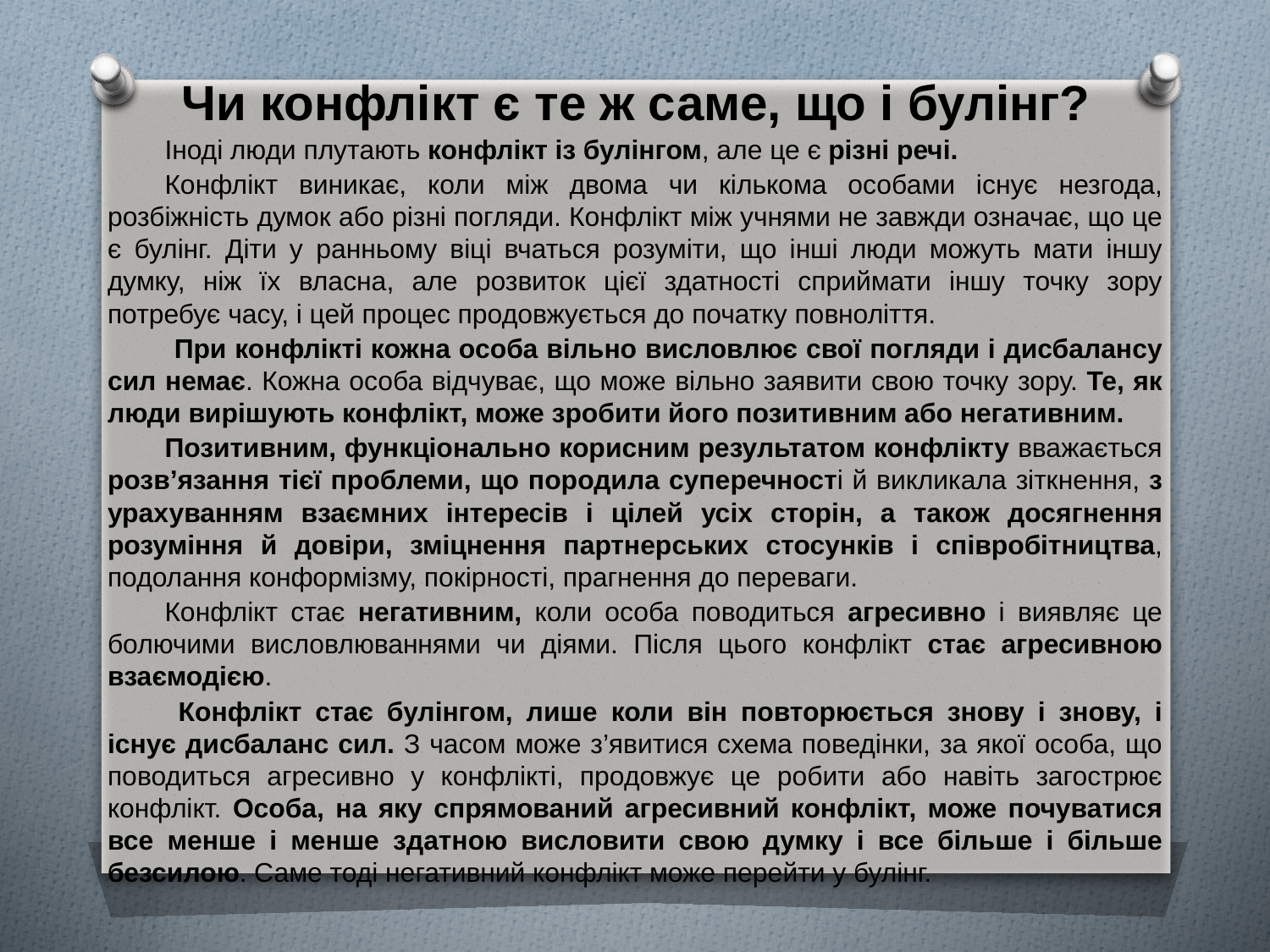

# Чи конфлікт є те ж саме, що і булінг?
	Іноді люди плутають конфлікт із булінгом, але це є різні речі.
	Конфлікт виникає, коли між двома чи кількома особами існує незгода, розбіжність думок або різні погляди. Конфлікт між учнями не завжди означає, що це є булінг. Діти у ранньому віці вчаться розуміти, що інші люди можуть мати іншу думку, ніж їх власна, але розвиток цієї здатності сприймати іншу точку зору потребує часу, і цей процес продовжується до початку повноліття.
 	 При конфлікті кожна особа вільно висловлює свої погляди і дисбалансу сил немає. Кожна особа відчуває, що може вільно заявити свою точку зору. Те, як люди вирішують конфлікт, може зробити його позитивним або негативним.
	Позитивним, функціонально корисним результатом конфлікту вважається розв’язання тієї проблеми, що породила суперечності й викликала зіткнення, з урахуванням взаємних інтересів і цілей усіх сторін, а також досягнення розуміння й довіри, зміцнення партнерських стосунків і співробітництва, подолання конформізму, покірності, прагнення до переваги.
	Конфлікт стає негативним, коли особа поводиться агресивно і виявляє це болючими висловлюваннями чи діями. Після цього конфлікт стає агресивною взаємодією.
	 Конфлікт стає булінгом, лише коли він повторюється знову і знову, і існує дисбаланс сил. З часом може з’явитися схема поведінки, за якої особа, що поводиться агресивно у конфлікті, продовжує це робити або навіть загострює конфлікт. Особа, на яку спрямований агресивний конфлікт, може почуватися все менше і менше здатною висловити свою думку і все більше і більше безсилою. Саме тоді негативний конфлікт може перейти у булінг.